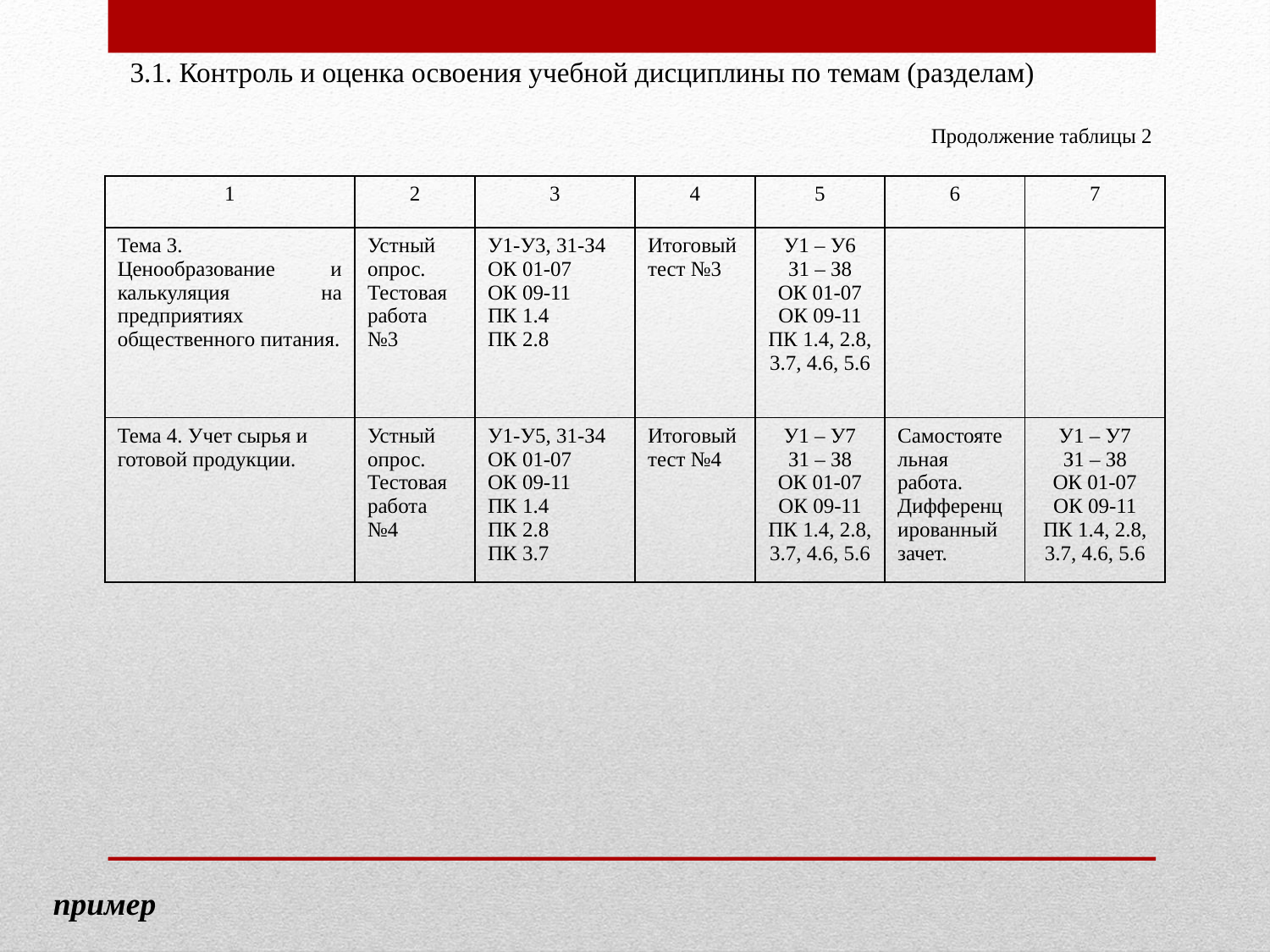

3.1. Контроль и оценка освоения учебной дисциплины по темам (разделам)

Продолжение таблицы 2
| 1 | 2 | 3 | 4 | 5 | 6 | 7 |
| --- | --- | --- | --- | --- | --- | --- |
| Тема 3. Ценообразование и калькуляция на предприятиях общественного питания. | Устный опрос. Тестовая работа №3 | У1-У3, 31-З4 ОК 01-07 ОК 09-11 ПК 1.4 ПК 2.8 | Итоговый тест №3 | У1 – У6 З1 – З8 ОК 01-07 ОК 09-11 ПК 1.4, 2.8, 3.7, 4.6, 5.6 |  |  |
| Тема 4. Учет сырья и готовой продукции. | Устный опрос. Тестовая работа №4 | У1-У5, 31-З4 ОК 01-07 ОК 09-11 ПК 1.4 ПК 2.8 ПК 3.7 | Итоговый тест №4 | У1 – У7 З1 – З8 ОК 01-07 ОК 09-11 ПК 1.4, 2.8, 3.7, 4.6, 5.6 | Самостоятельная работа. Дифференцированный зачет. | У1 – У7 З1 – З8 ОК 01-07 ОК 09-11 ПК 1.4, 2.8, 3.7, 4.6, 5.6 |
пример